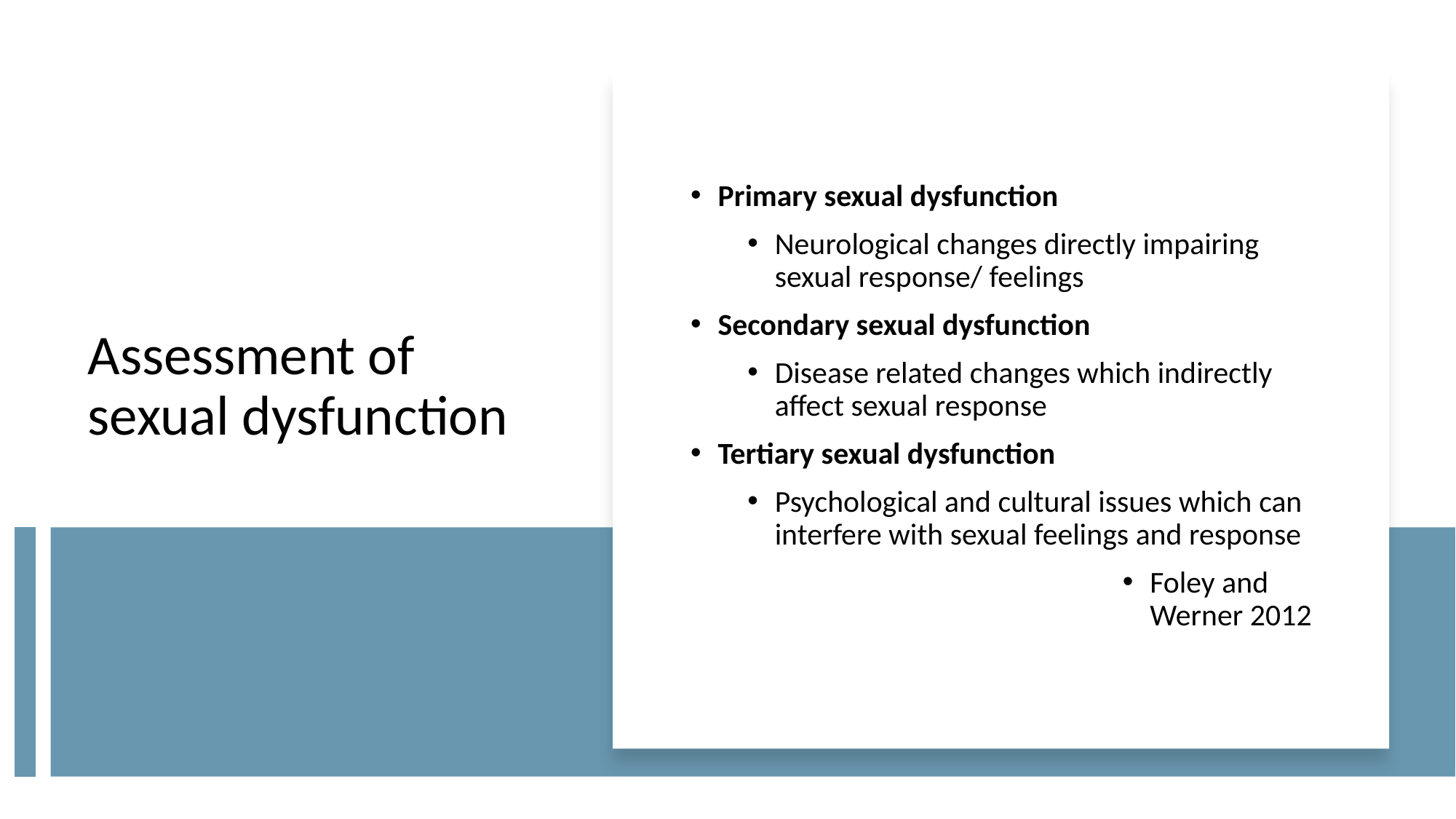

Primary sexual dysfunction
Neurological changes directly impairing sexual response/ feelings
Secondary sexual dysfunction
Disease related changes which indirectly affect sexual response
Tertiary sexual dysfunction
Psychological and cultural issues which can interfere with sexual feelings and response
Foley and Werner 2012

Assessment of sexual dysfunction